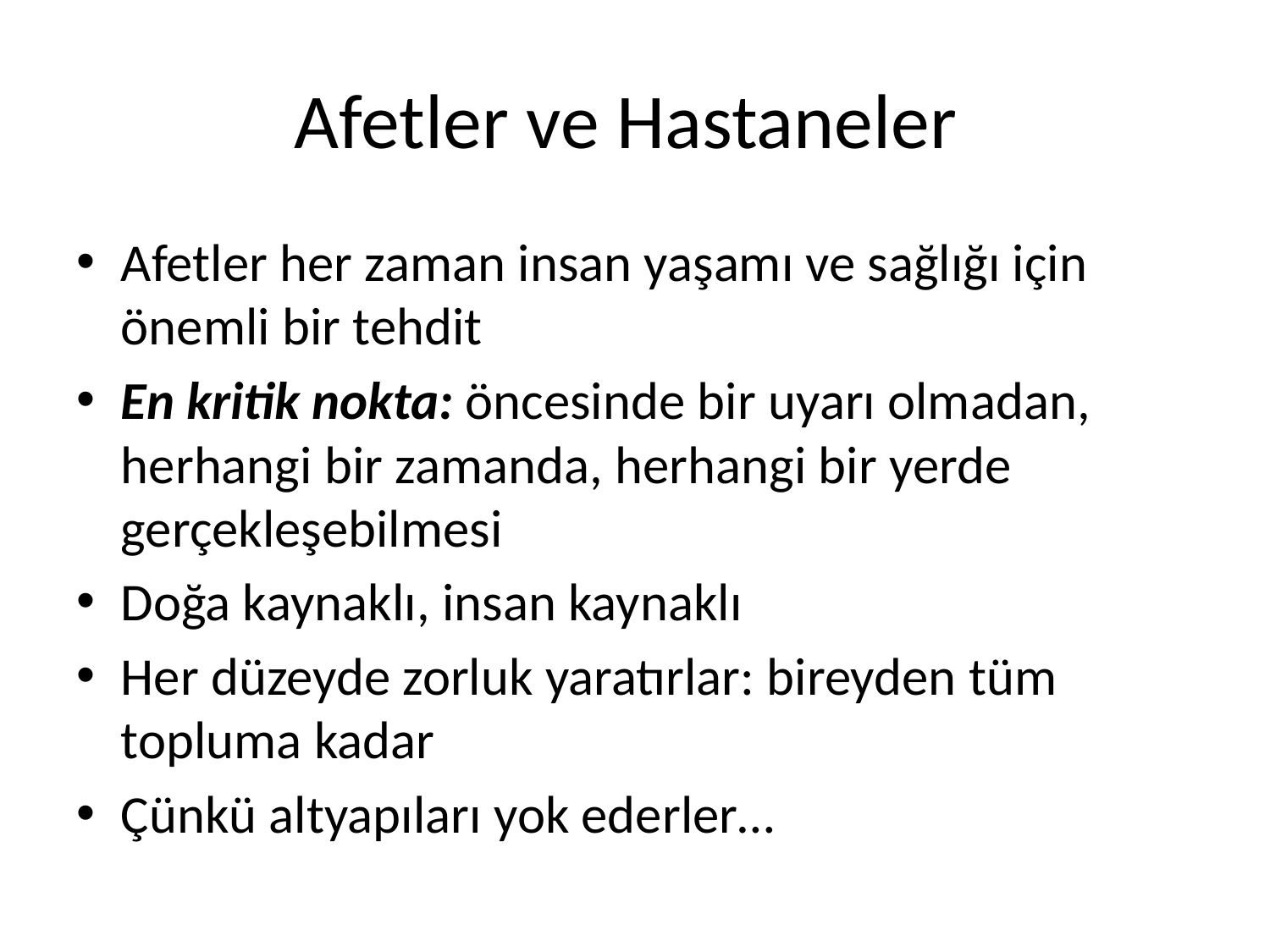

# Afetler ve Hastaneler
Afetler her zaman insan yaşamı ve sağlığı için önemli bir tehdit
En kritik nokta: öncesinde bir uyarı olmadan, herhangi bir zamanda, herhangi bir yerde gerçekleşebilmesi
Doğa kaynaklı, insan kaynaklı
Her düzeyde zorluk yaratırlar: bireyden tüm topluma kadar
Çünkü altyapıları yok ederler…